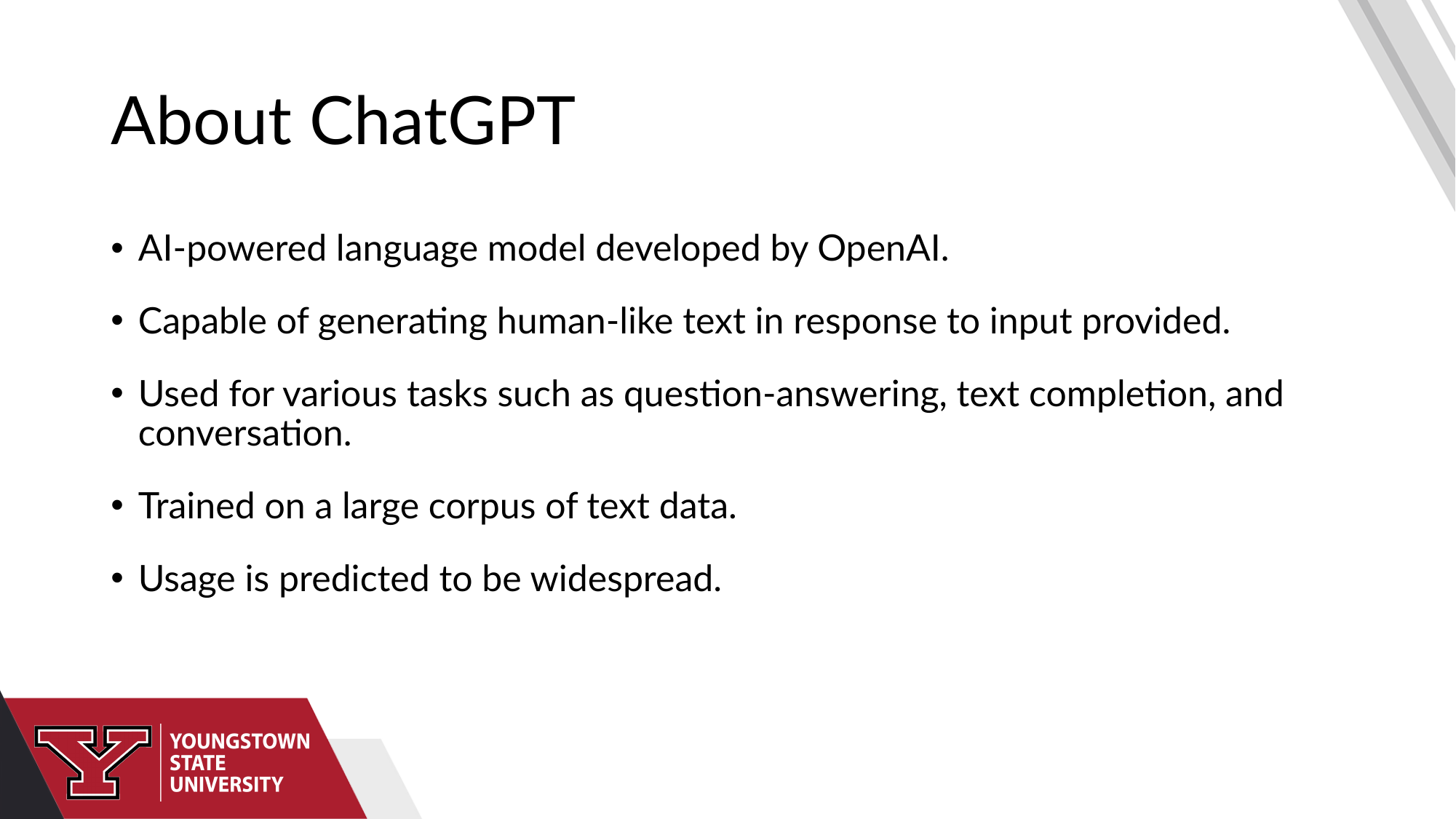

# About ChatGPT
AI-powered language model developed by OpenAI.
Capable of generating human-like text in response to input provided.
Used for various tasks such as question-answering, text completion, and conversation.
Trained on a large corpus of text data.
Usage is predicted to be widespread.